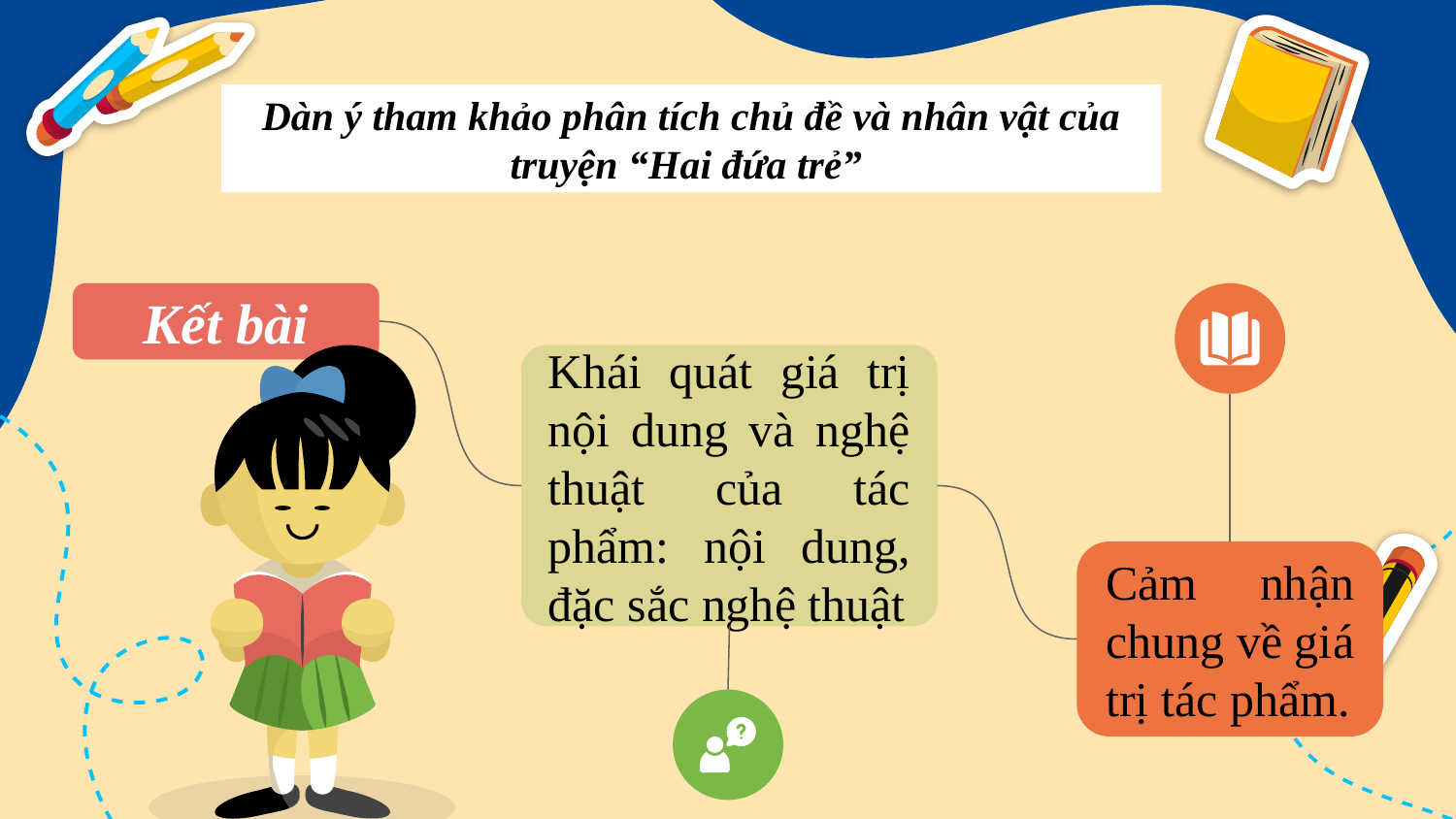

Dàn ý tham khảo phân tích chủ đề và nhân vật của truyện “Hai đứa trẻ”
Kết bài

Khái quát giá trị nội dung và nghệ thuật của tác phẩm: nội dung, đặc sắc nghệ thuật
Cảm nhận chung về giá trị tác phẩm.